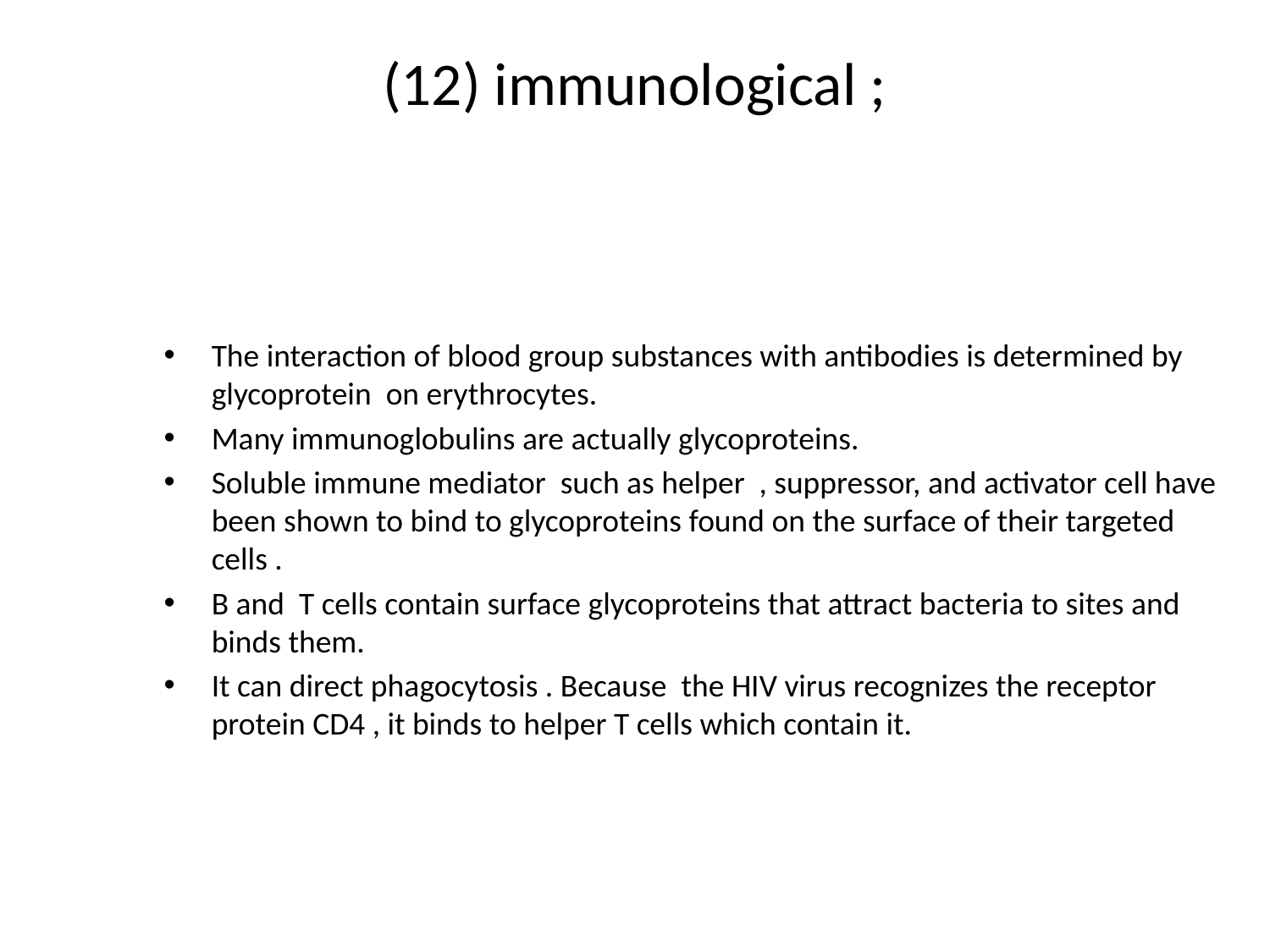

# (12) immunological ;
The interaction of blood group substances with antibodies is determined by glycoprotein  on erythrocytes.
Many immunoglobulins are actually glycoproteins.
Soluble immune mediator  such as helper  , suppressor, and activator cell have been shown to bind to glycoproteins found on the surface of their targeted cells .
B and  T cells contain surface glycoproteins that attract bacteria to sites and binds them.
It can direct phagocytosis . Because  the HIV virus recognizes the receptor protein CD4 , it binds to helper T cells which contain it.